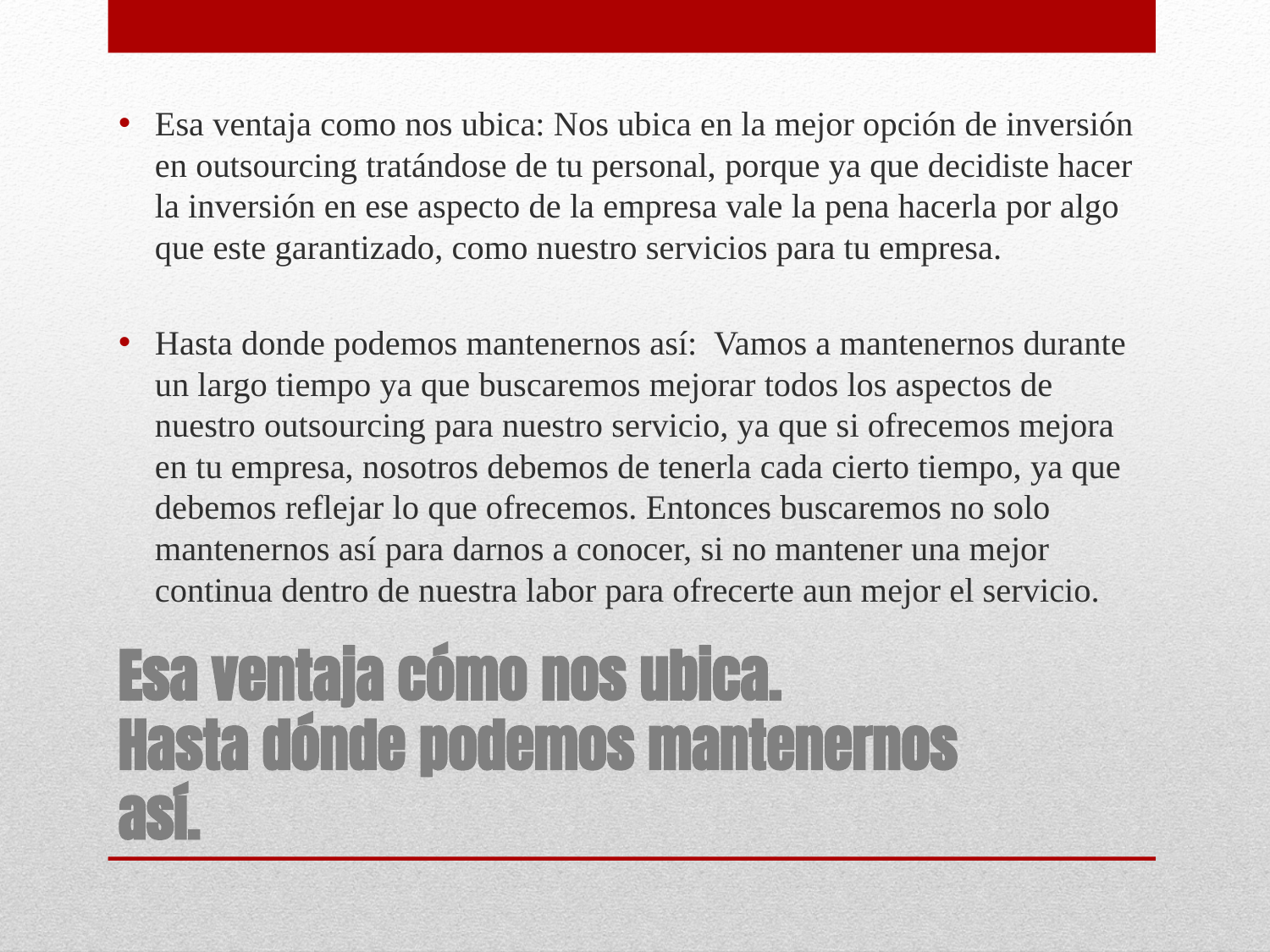

Esa ventaja como nos ubica: Nos ubica en la mejor opción de inversión en outsourcing tratándose de tu personal, porque ya que decidiste hacer la inversión en ese aspecto de la empresa vale la pena hacerla por algo que este garantizado, como nuestro servicios para tu empresa.

Hasta donde podemos mantenernos así:  Vamos a mantenernos durante un largo tiempo ya que buscaremos mejorar todos los aspectos de nuestro outsourcing para nuestro servicio, ya que si ofrecemos mejora en tu empresa, nosotros debemos de tenerla cada cierto tiempo, ya que debemos reflejar lo que ofrecemos. Entonces buscaremos no solo mantenernos así para darnos a conocer, si no mantener una mejor continua dentro de nuestra labor para ofrecerte aun mejor el servicio.

# Esa ventaja cómo nos ubica. Hasta dónde podemos mantenernos así.